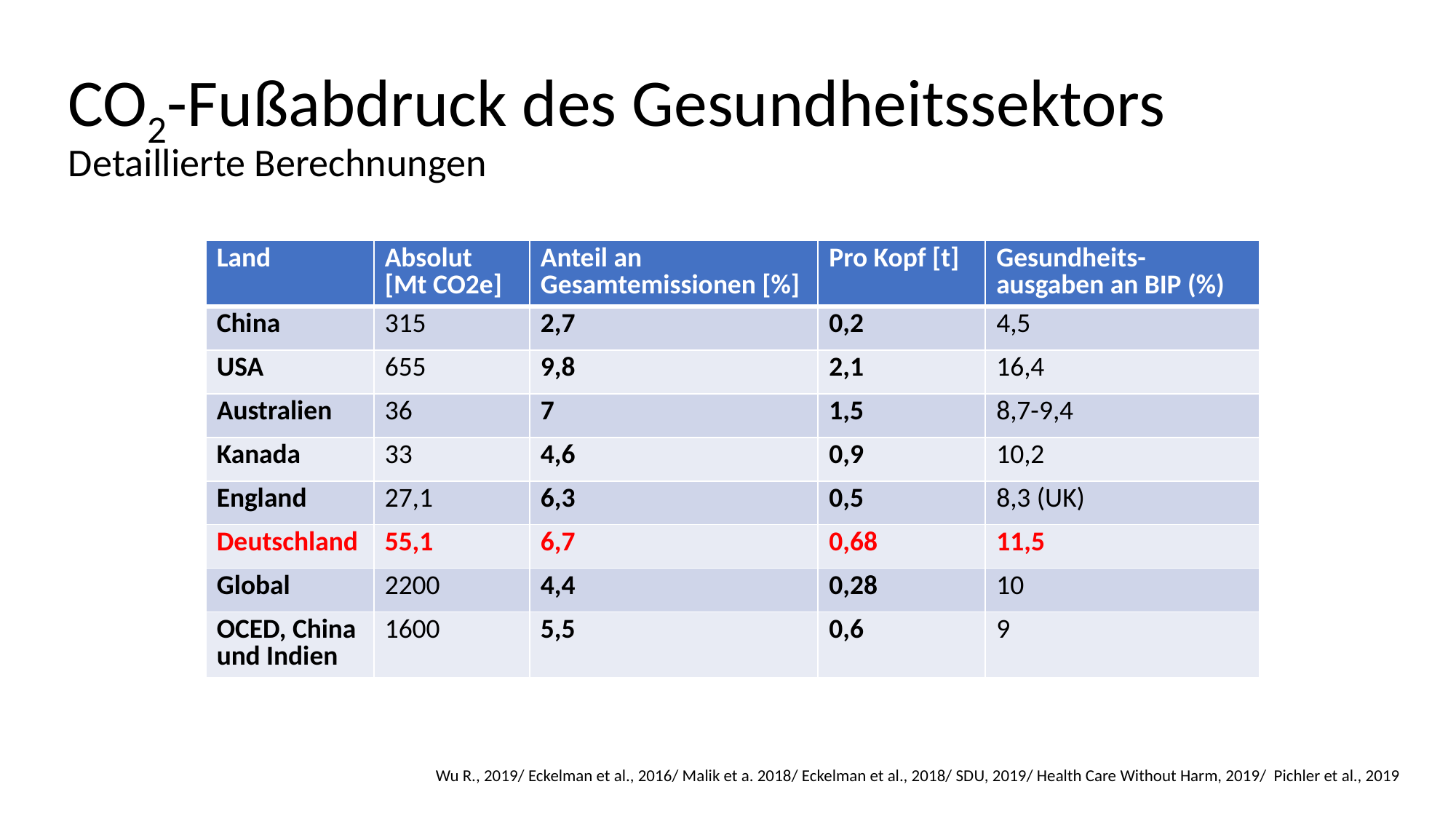

# CO2-Fußabdruck des Gesundheitssektors Detaillierte Berechnungen
| Land | Absolut [Mt CO2e] | Anteil an Gesamtemissionen [%] | Pro Kopf [t] | Gesundheits-ausgaben an BIP (%) |
| --- | --- | --- | --- | --- |
| China | 315 | 2,7 | 0,2 | 4,5 |
| USA | 655 | 9,8 | 2,1 | 16,4 |
| Australien | 36 | 7 | 1,5 | 8,7-9,4 |
| Kanada | 33 | 4,6 | 0,9 | 10,2 |
| England | 27,1 | 6,3 | 0,5 | 8,3 (UK) |
| Deutschland | 55,1 | 6,7 | 0,68 | 11,5 |
| Global | 2200 | 4,4 | 0,28 | 10 |
| OCED, China und Indien | 1600 | 5,5 | 0,6 | 9 |
Wu R., 2019/ Eckelman et al., 2016/ Malik et a. 2018/ Eckelman et al., 2018/ SDU, 2019/ Health Care Without Harm, 2019/  Pichler et al., 2019